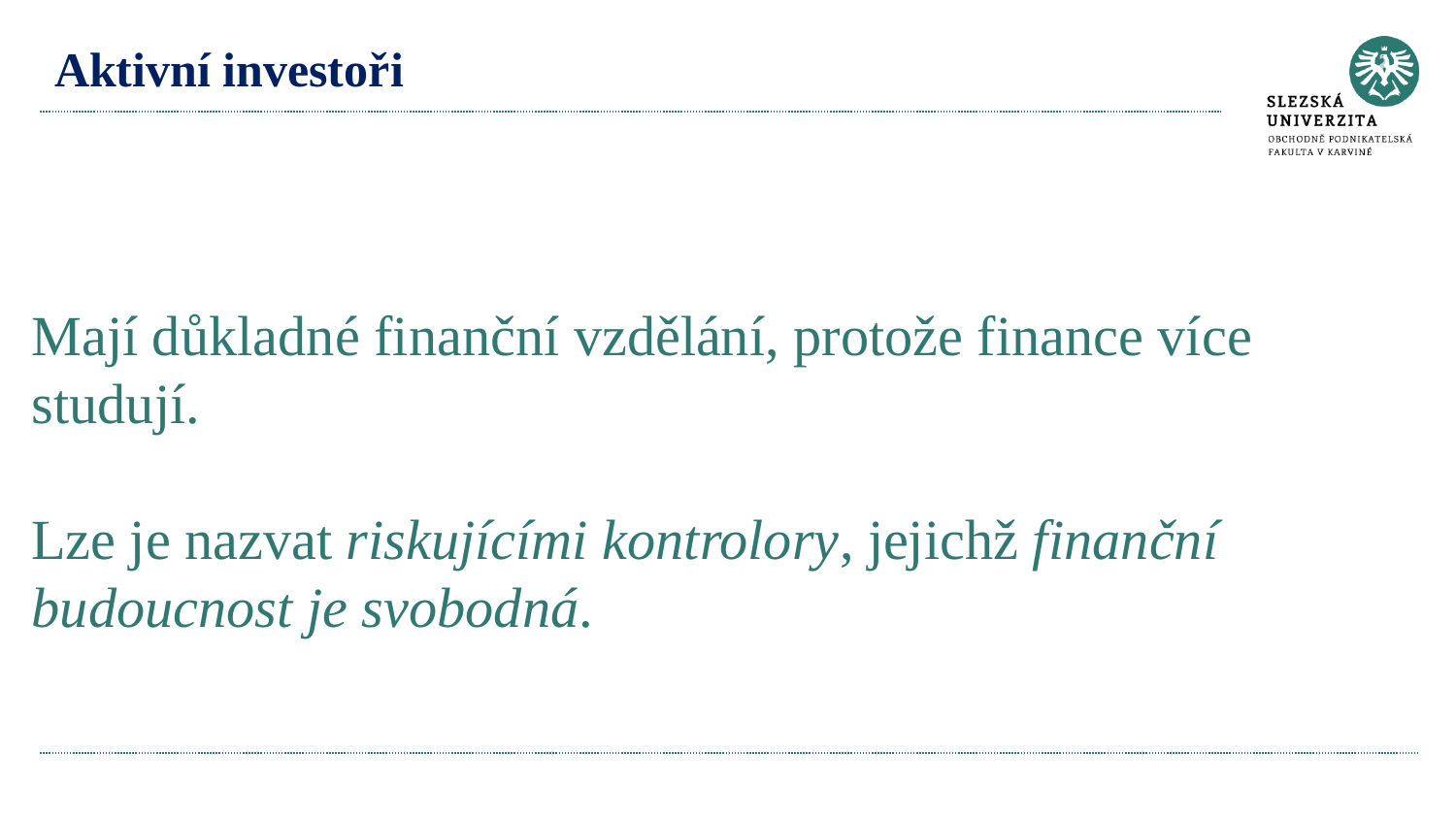

# Aktivní investoři
Mají důkladné finanční vzdělání, protože finance více studují.

Lze je nazvat riskujícími kontrolory, jejichž finanční budoucnost je svobodná.